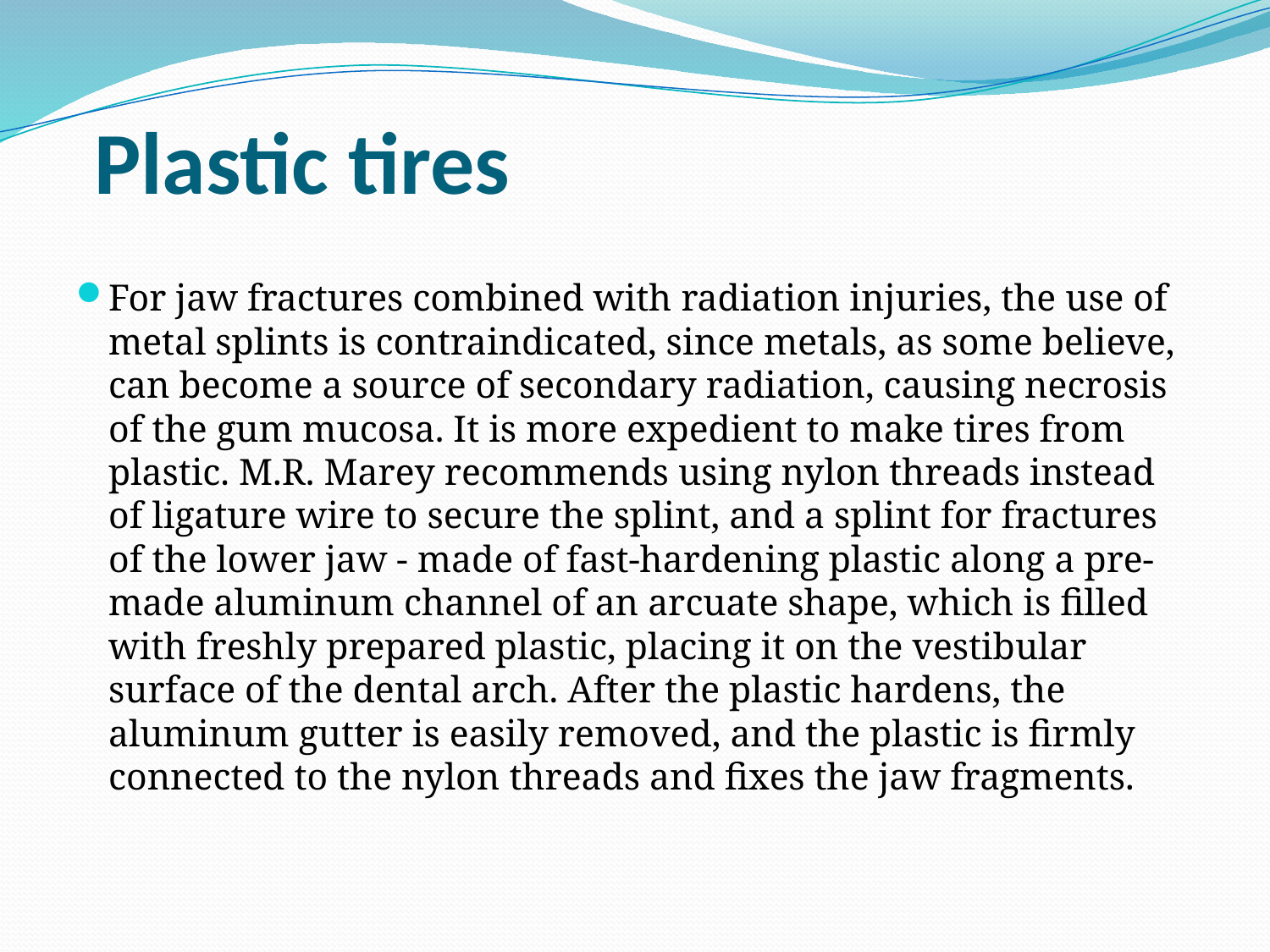

# Plastic tires
For jaw fractures combined with radiation injuries, the use of metal splints is contraindicated, since metals, as some believe, can become a source of secondary radiation, causing necrosis of the gum mucosa. It is more expedient to make tires from plastic. M.R. Marey recommends using nylon threads instead of ligature wire to secure the splint, and a splint for fractures of the lower jaw - made of fast-hardening plastic along a pre-made aluminum channel of an arcuate shape, which is filled with freshly prepared plastic, placing it on the vestibular surface of the dental arch. After the plastic hardens, the aluminum gutter is easily removed, and the plastic is firmly connected to the nylon threads and fixes the jaw fragments.